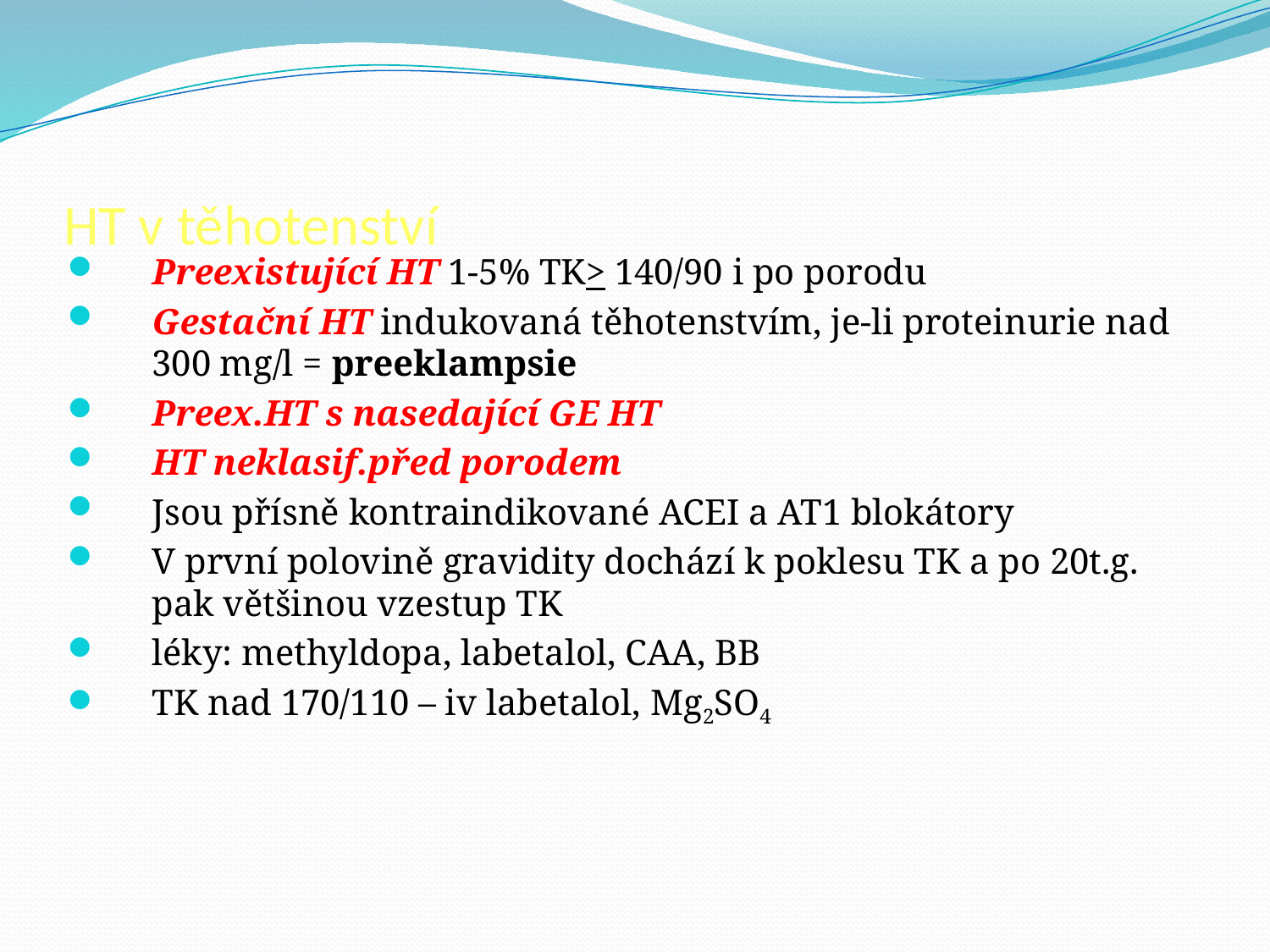

# HT v těhotenství
Preexistující HT 1-5% TK> 140/90 i po porodu
Gestační HT indukovaná těhotenstvím, je-li proteinurie nad 300 mg/l = preeklampsie
Preex.HT s nasedající GE HT
HT neklasif.před porodem
Jsou přísně kontraindikované ACEI a AT1 blokátory
V první polovině gravidity dochází k poklesu TK a po 20t.g. pak většinou vzestup TK
léky: methyldopa, labetalol, CAA, BB
TK nad 170/110 – iv labetalol, Mg2SO4